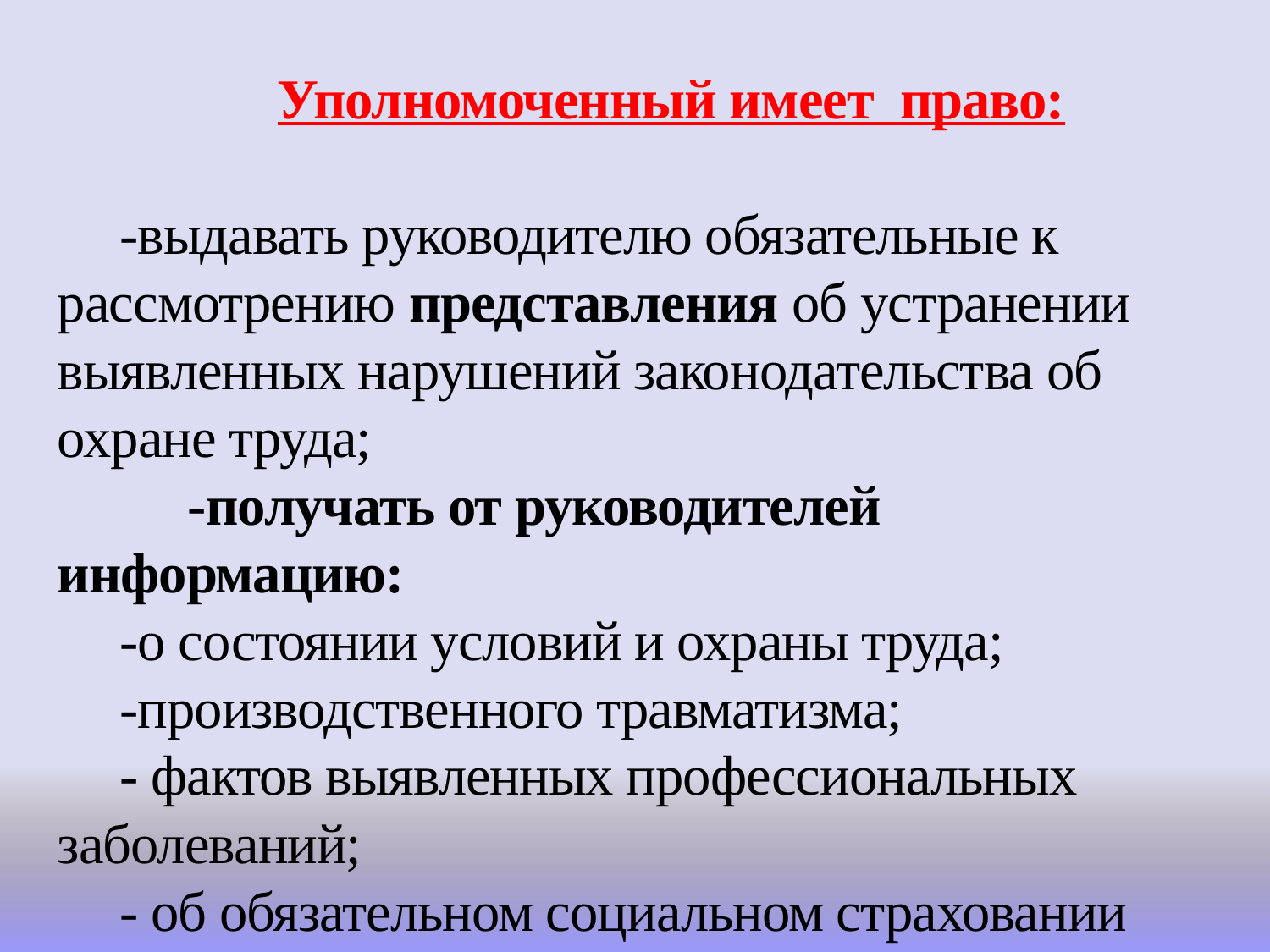

Уполномоченный имеет  право:

-выдавать руководителю обязательные к рассмотрению представления об устранении выявленных нарушений законодательства об охране труда;
     -получать от руководителей информацию:
-о состоянии условий и охраны труда;
-производственного травматизма;
- фактов выявленных профессиональных заболеваний;
- об обязательном социальном страховании работников.